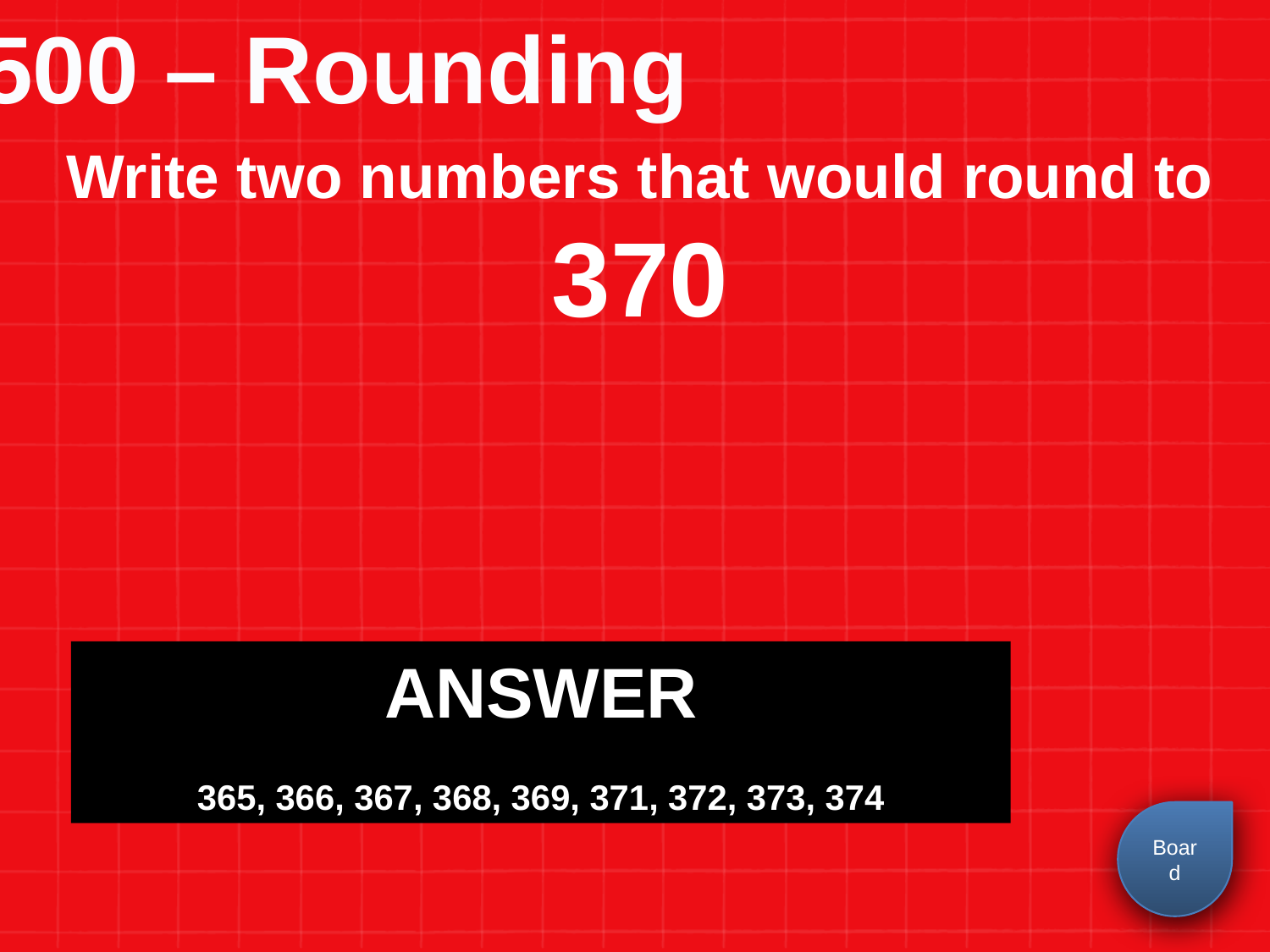

500 – Rounding
Write two numbers that would round to
370
ANSWER

365, 366, 367, 368, 369, 371, 372, 373, 374
Board